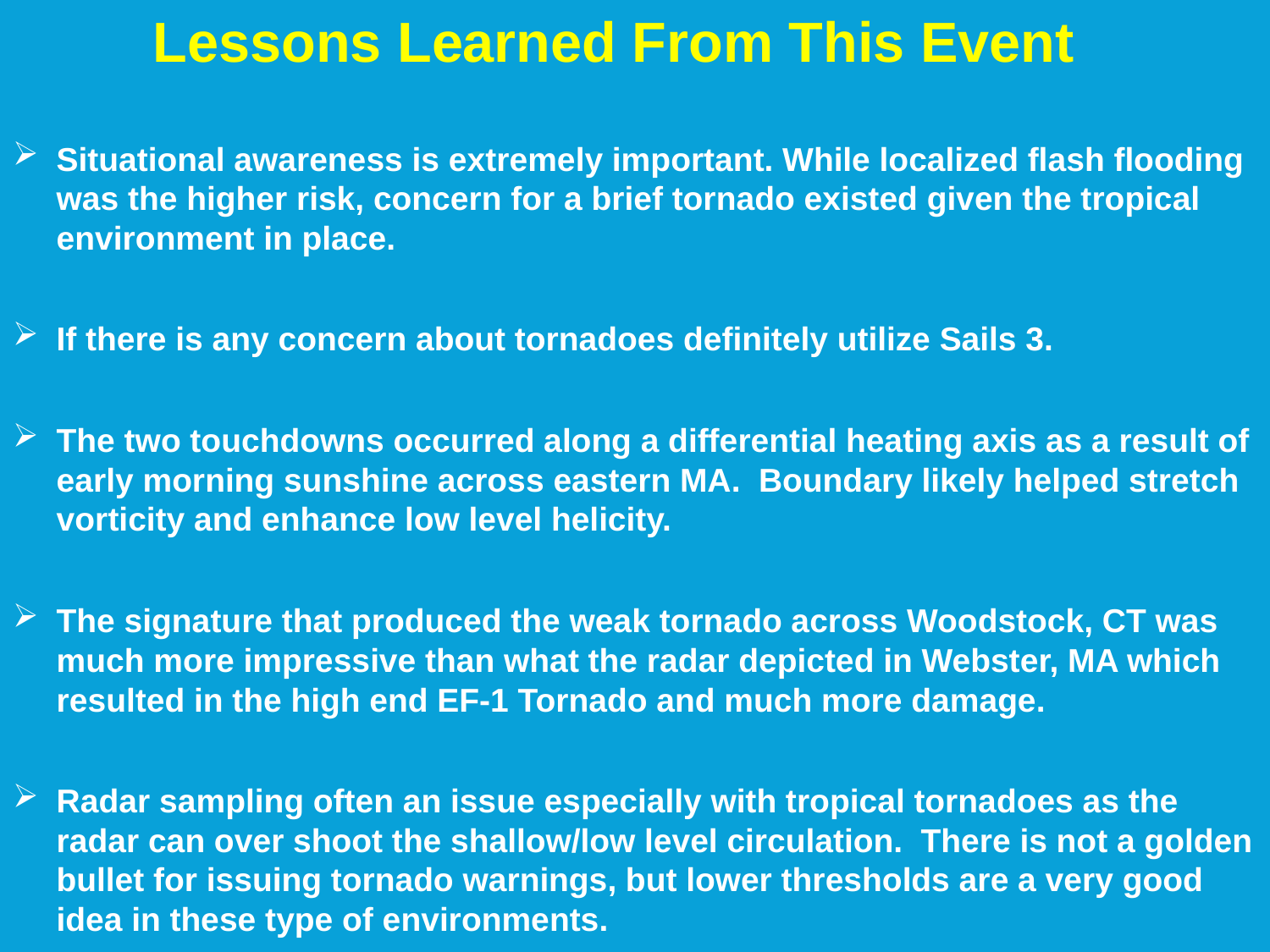

Lessons Learned From This Event

Situational awareness is extremely important. While localized flash flooding was the higher risk, concern for a brief tornado existed given the tropical environment in place.

If there is any concern about tornadoes definitely utilize Sails 3.

The two touchdowns occurred along a differential heating axis as a result of early morning sunshine across eastern MA.  Boundary likely helped stretch vorticity and enhance low level helicity.

The signature that produced the weak tornado across Woodstock, CT was much more impressive than what the radar depicted in Webster, MA which resulted in the high end EF-1 Tornado and much more damage.

Radar sampling often an issue especially with tropical tornadoes as the radar can over shoot the shallow/low level circulation.  There is not a golden bullet for issuing tornado warnings, but lower thresholds are a very good idea in these type of environments.